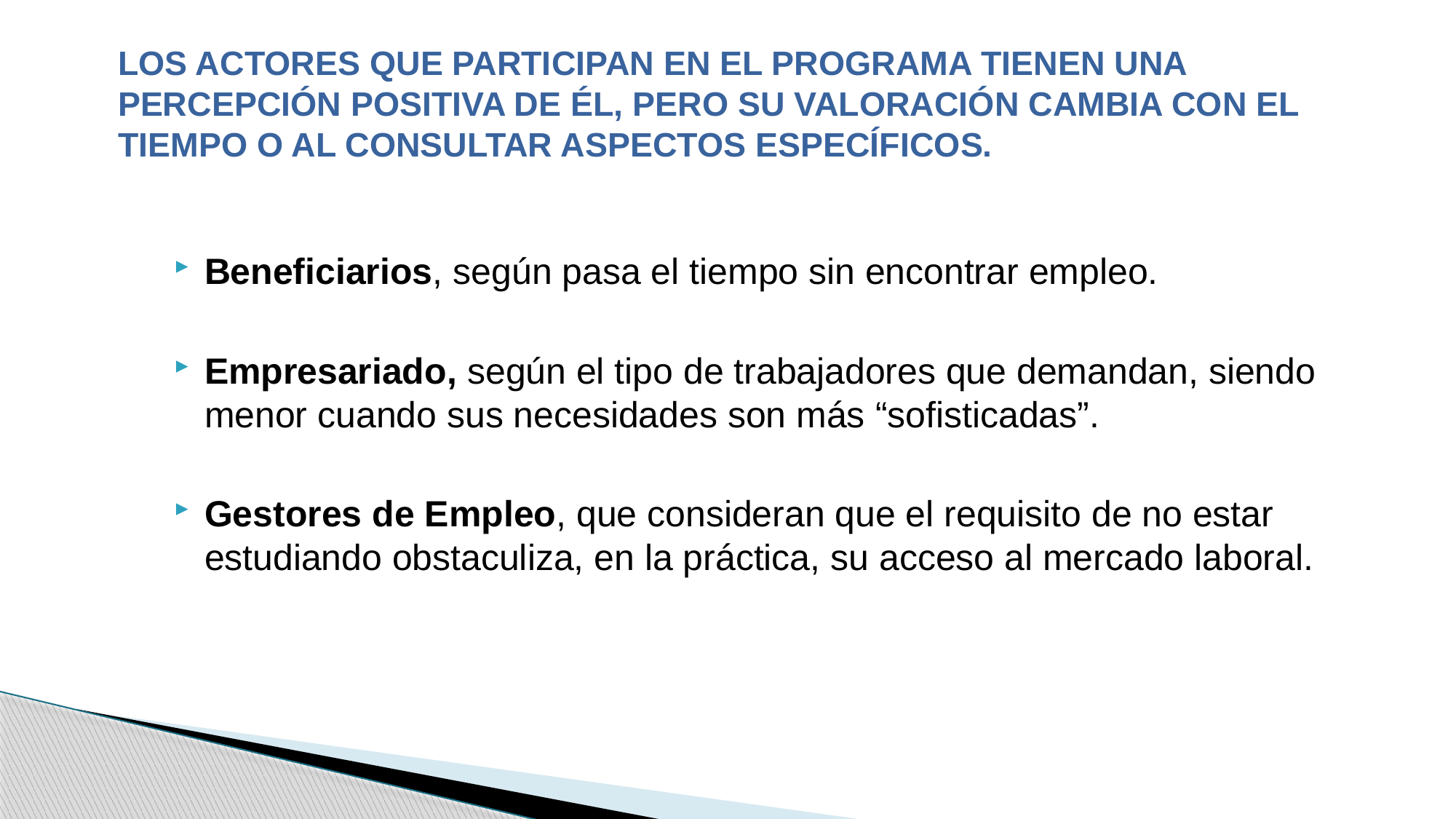

# Los actores que participan en el Programa tienen una percepción positiva de él, pero su valoración cambia con el tiempo o al consultar aspectos específicos.
Beneficiarios, según pasa el tiempo sin encontrar empleo.

Empresariado, según el tipo de trabajadores que demandan, siendo menor cuando sus necesidades son más “sofisticadas”.

Gestores de Empleo, que consideran que el requisito de no estar estudiando obstaculiza, en la práctica, su acceso al mercado laboral.